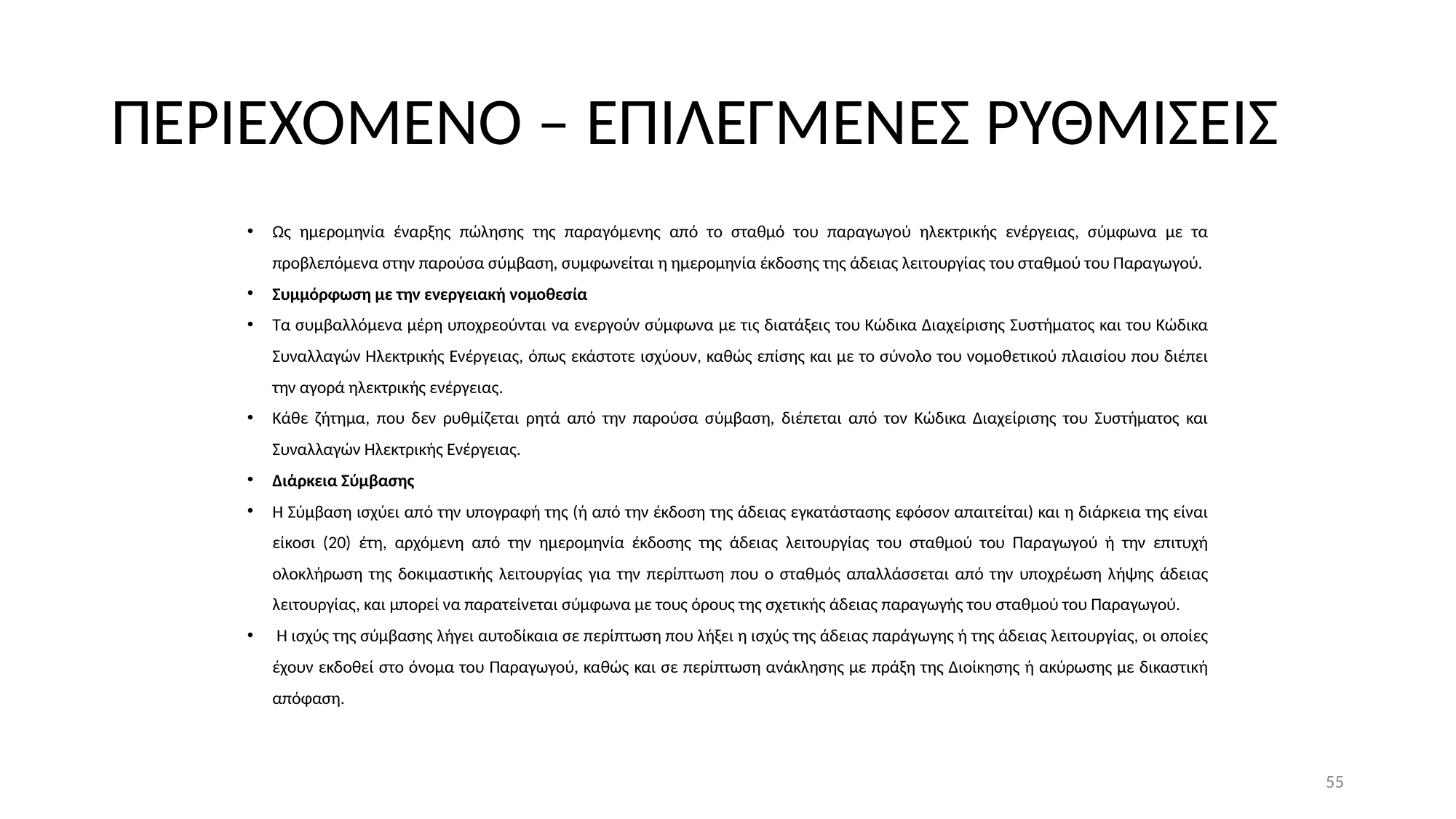

# ΠΕΡΙΕΧΟΜΕΝΟ – ΕΠΙΛΕΓΜΕΝΕΣ ΡΥΘΜΙΣΕΙΣ
Ως ημερομηνία έναρξης πώλησης της παραγόμενης από το σταθμό του παραγωγού ηλεκτρικής ενέργειας, σύμφωνα με τα προβλεπόμενα στην παρούσα σύμβαση, συμφωνείται η ημερομηνία έκδοσης της άδειας λειτουργίας του σταθμού του Παραγωγού.
Συμμόρφωση με την ενεργειακή νομοθεσία
Τα συμβαλλόμενα μέρη υποχρεούνται να ενεργούν σύμφωνα με τις διατάξεις του Κώδικα Διαχείρισης Συστήματος και του Κώδικα Συναλλαγών Ηλεκτρικής Ενέργειας, όπως εκάστοτε ισχύουν, καθώς επίσης και με το σύνολο του νομοθετικού πλαισίου που διέπει την αγορά ηλεκτρικής ενέργειας.
Κάθε ζήτημα, που δεν ρυθμίζεται ρητά από την παρούσα σύμβαση, διέπεται από τον Κώδικα Διαχείρισης του Συστήματος και Συναλλαγών Ηλεκτρικής Ενέργειας.
Διάρκεια Σύμβασης
Η Σύμβαση ισχύει από την υπογραφή της (ή από την έκδοση της άδειας εγκατάστασης εφόσον απαιτείται) και η διάρκεια της είναι είκοσι (20) έτη, αρχόμενη από την ημερομηνία έκδοσης της άδειας λειτουργίας του σταθμού του Παραγωγού ή την επιτυχή ολοκλήρωση της δοκιμαστικής λειτουργίας για την περίπτωση που ο σταθμός απαλλάσσεται από την υποχρέωση λήψης άδειας λειτουργίας, και μπορεί να παρατείνεται σύμφωνα με τους όρους της σχετικής άδειας παραγωγής του σταθμού του Παραγωγού.
 Η ισχύς της σύμβασης λήγει αυτοδίκαια σε περίπτωση που λήξει η ισχύς της άδειας παράγωγης ή της άδειας λειτουργίας, οι οποίες έχουν εκδοθεί στο όνομα του Παραγωγού, καθώς και σε περίπτωση ανάκλησης με πράξη της Διοίκησης ή ακύρωσης με δικαστική απόφαση.

55